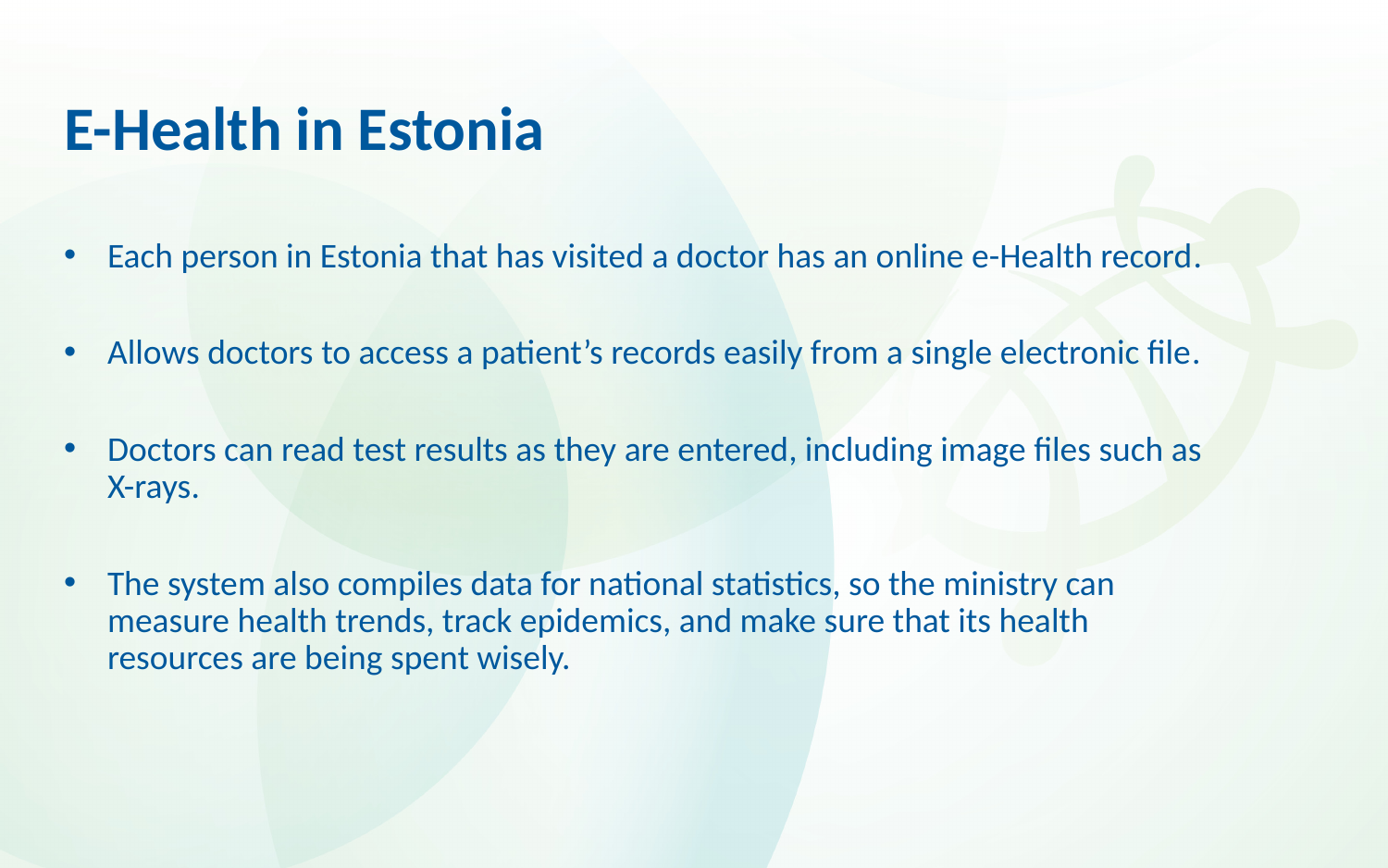

# E-Health in Estonia
Each person in Estonia that has visited a doctor has an online e-Health record.

Allows doctors to access a patient’s records easily from a single electronic file.

Doctors can read test results as they are entered, including image files such as X-rays.

The system also compiles data for national statistics, so the ministry can measure health trends, track epidemics, and make sure that its health resources are being spent wisely.